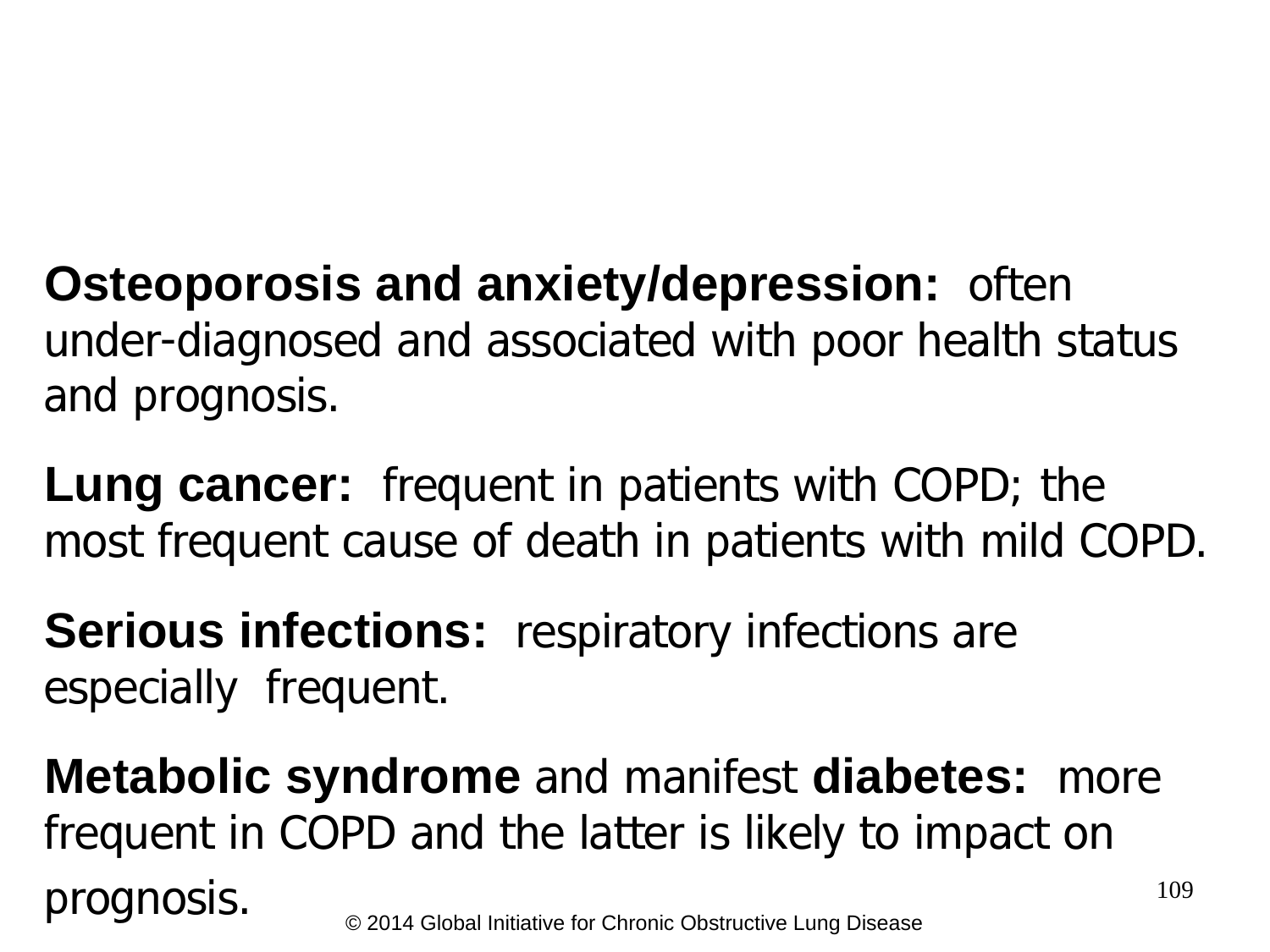

Osteoporosis and anxiety/depression:  often under-diagnosed and associated with poor health status and prognosis.
Lung cancer:  frequent in patients with COPD; the most frequent cause of death in patients with mild COPD.
Serious infections:  respiratory infections are especially  frequent.
Metabolic syndrome and manifest diabetes:  more frequent in COPD and the latter is likely to impact on prognosis.

109
© 2014 Global Initiative for Chronic Obstructive Lung Disease